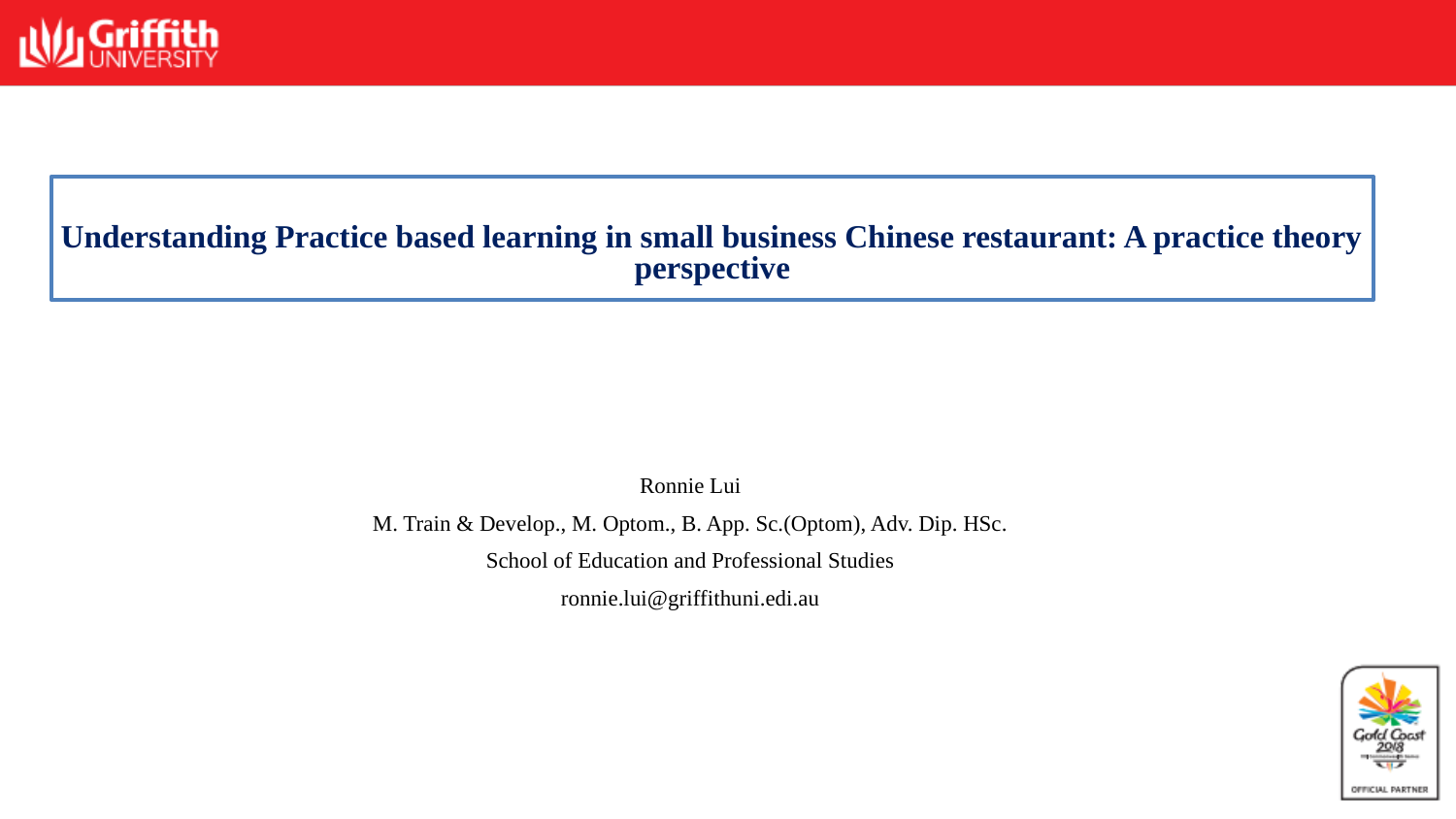

# Understanding Practice based learning in small business Chinese restaurant: A practice theory perspective
Ronnie Lui
M. Train & Develop., M. Optom., B. App. Sc.(Optom), Adv. Dip. HSc.
School of Education and Professional Studies
ronnie.lui@griffithuni.edi.au